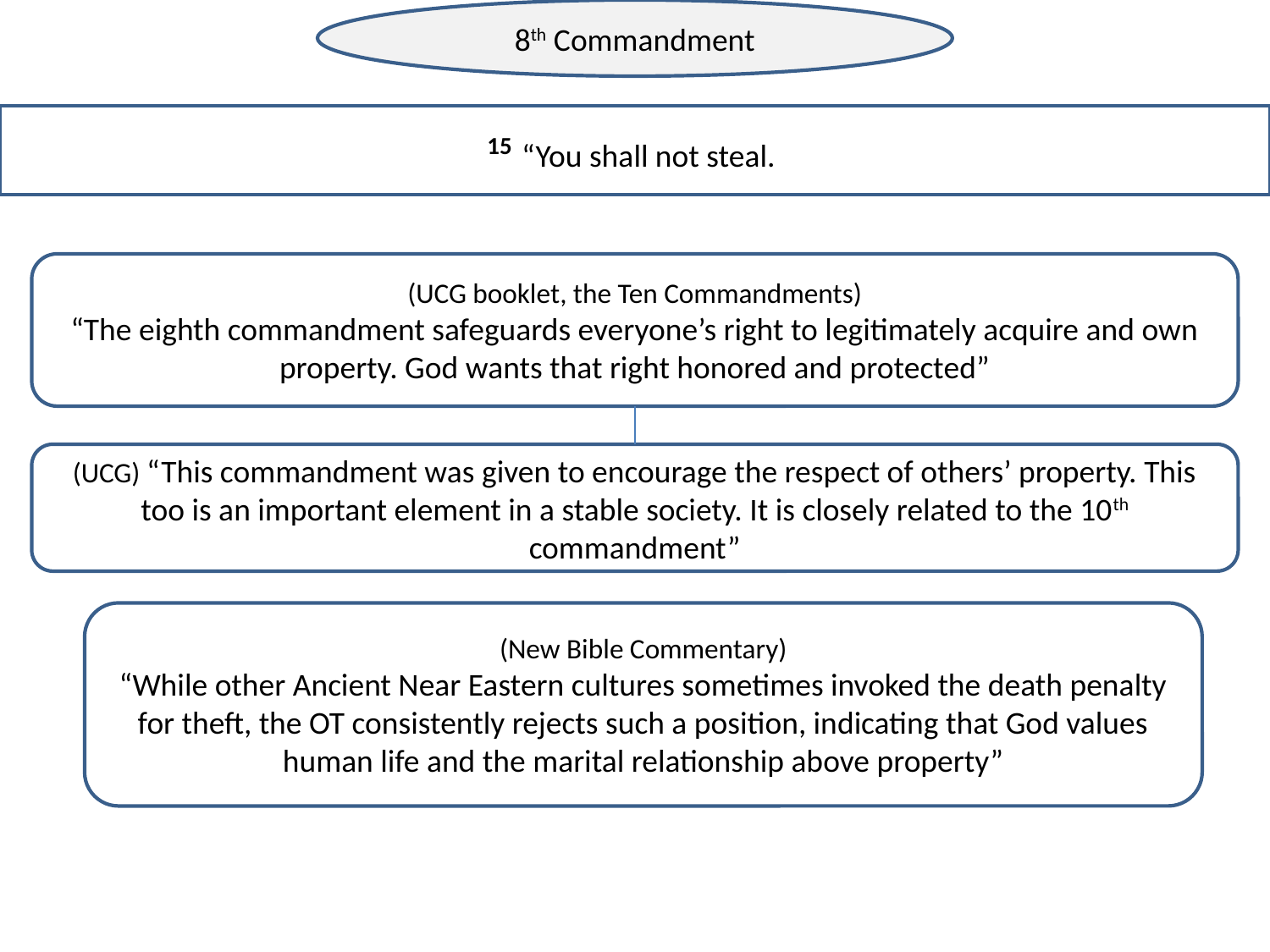

8th Commandment
15 “You shall not steal.
(UCG booklet, the Ten Commandments)
“The eighth commandment safeguards everyone’s right to legitimately acquire and own property. God wants that right honored and protected”
(UCG) “This commandment was given to encourage the respect of others’ property. This too is an important element in a stable society. It is closely related to the 10th commandment”
(New Bible Commentary)
“While other Ancient Near Eastern cultures sometimes invoked the death penalty for theft, the OT consistently rejects such a position, indicating that God values human life and the marital relationship above property”